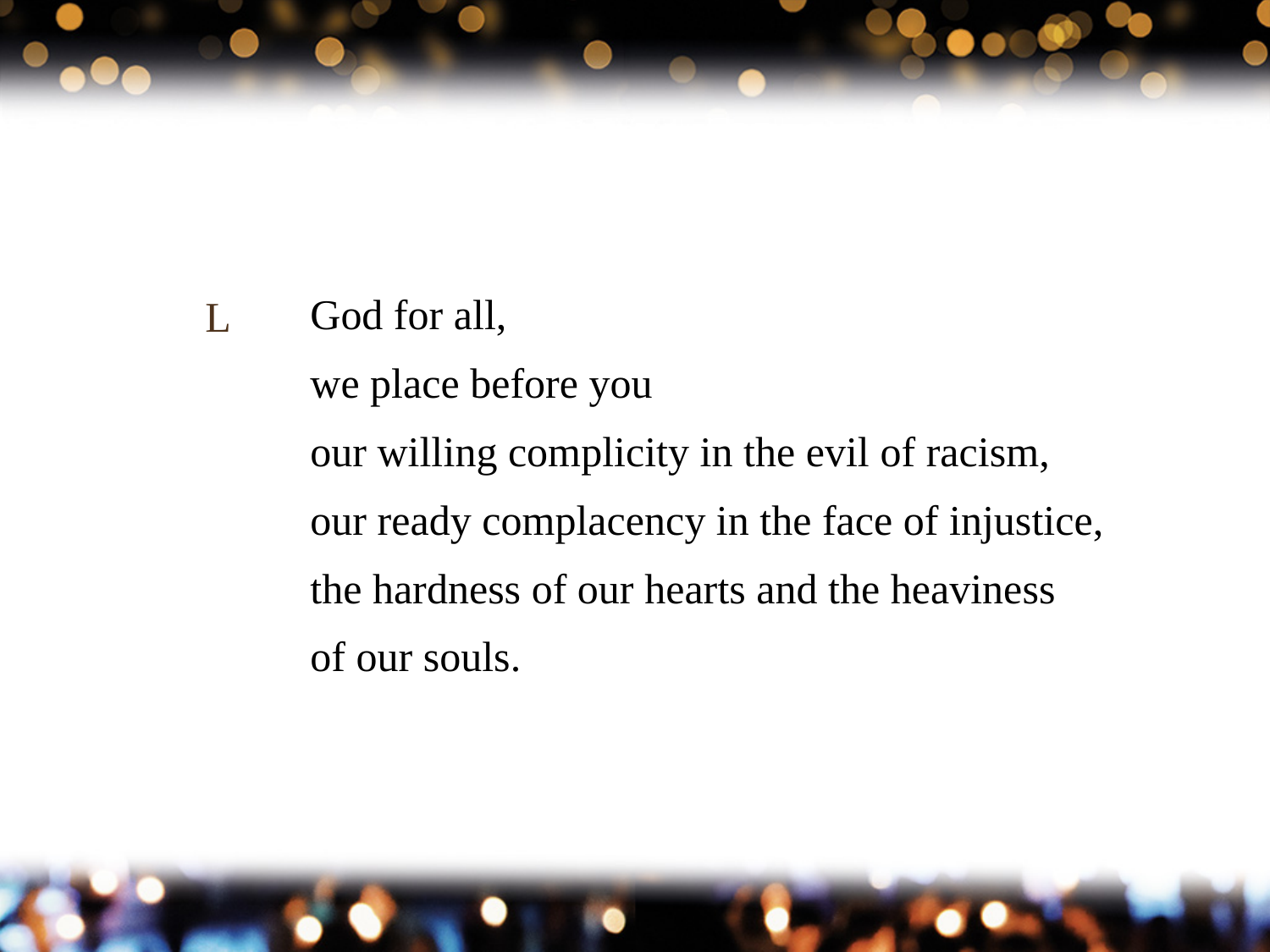

L
God for all,
we place before you
our willing complicity in the evil of racism,
our ready complacency in the face of injustice,
the hardness of our hearts and the heaviness
of our souls.